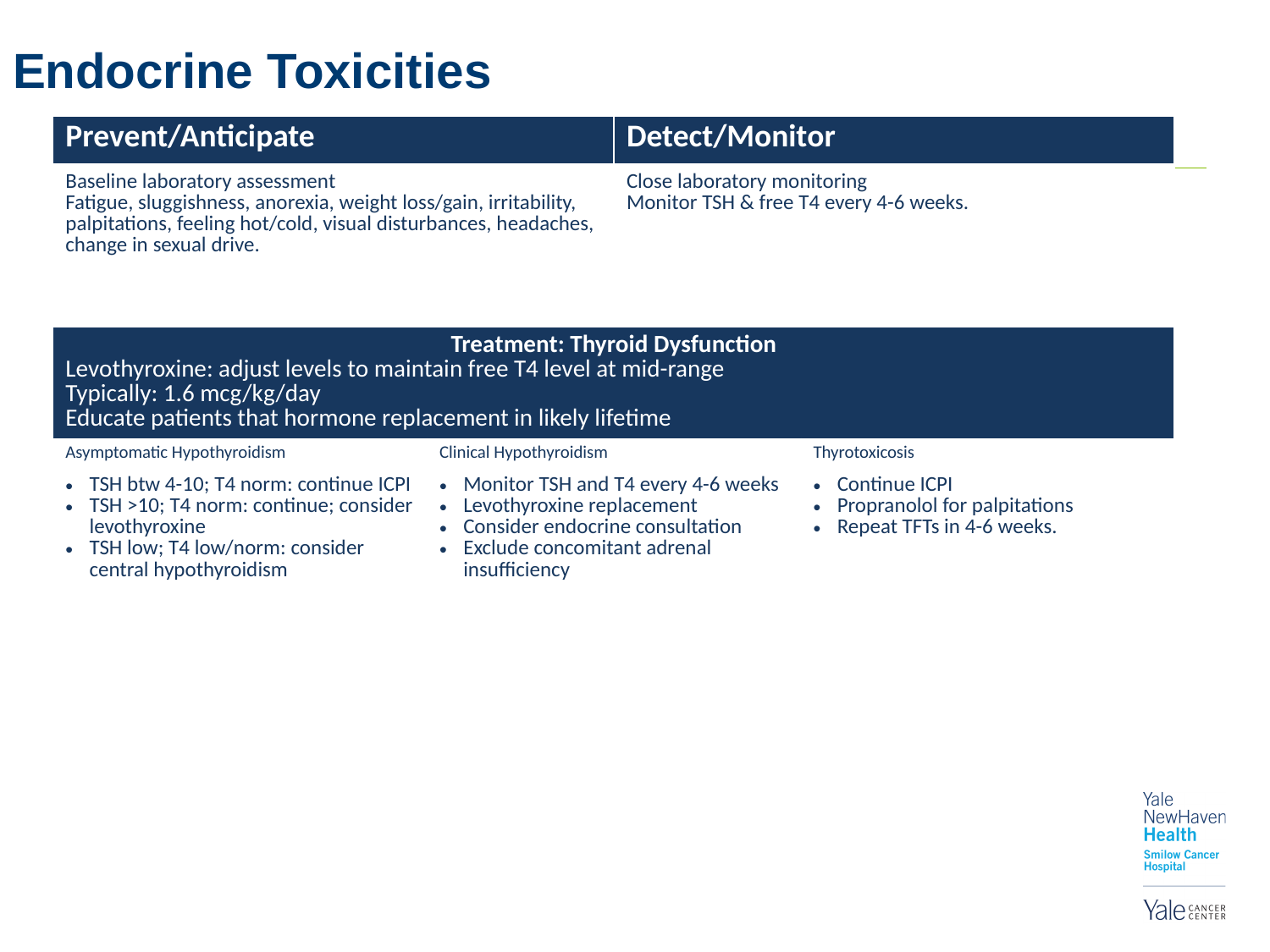

# Endocrine Toxicities
| Prevent/Anticipate | Detect/Monitor | Detect/Monitor |  |
| --- | --- | --- | --- |
| Baseline laboratory assessment Fatigue, sluggishness, anorexia, weight loss/gain, irritability, palpitations, feeling hot/cold, visual disturbances, headaches, change in sexual drive. | Close laboratory monitoring Monitor TSH & free T4 every 4-6 weeks. | Close laboratory monitoring Monitor TSH & free T4 every 4-6 weeks. |  |
| Treatment: Thyroid Dysfunction Levothyroxine: adjust levels to maintain free T4 level at mid-range Typically: 1.6 mcg/kg/day Educate patients that hormone replacement in likely lifetime |  |  |  |
| Asymptomatic Hypothyroidism | Clinical Hypothyroidism |  | Thyrotoxicosis |
| TSH btw 4-10; T4 norm: continue ICPI TSH >10; T4 norm: continue; consider levothyroxine TSH low; T4 low/norm: consider central hypothyroidism | Monitor TSH and T4 every 4-6 weeks Levothyroxine replacement Consider endocrine consultation Exclude concomitant adrenal insufficiency |  | Continue ICPI Propranolol for palpitations Repeat TFTs in 4-6 weeks. |